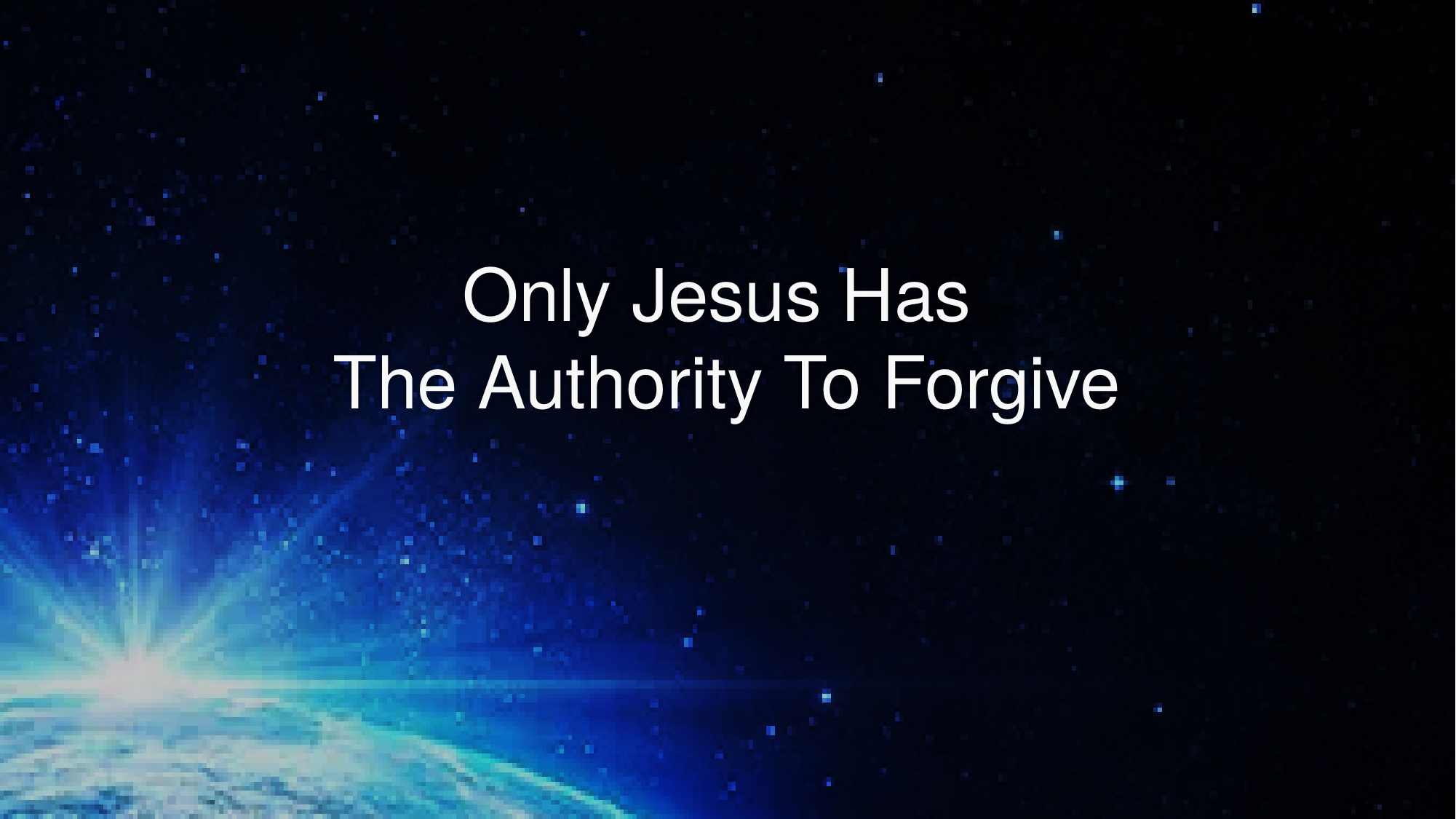

# Only Jesus Has The Authority To Forgive